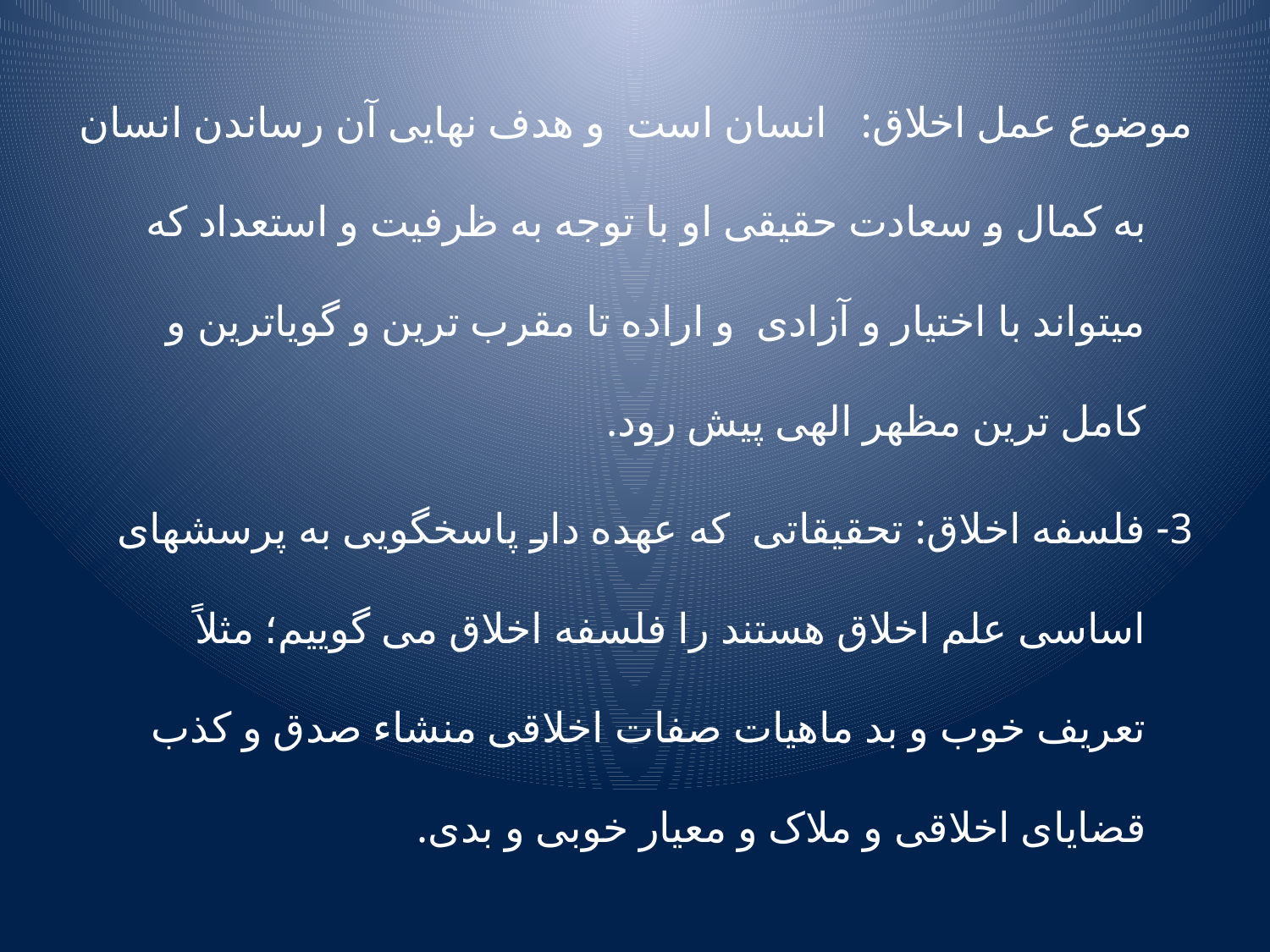

موضوع عمل اخلاق:   انسان است  و هدف نهایی آن رساندن انسان به کمال و سعادت حقیقی او با توجه به ظرفیت و استعداد که میتواند با اختیار و آزادی  و اراده تا مقرب ترین و گویاترین و کامل ترین مظهر الهی پیش رود.
3- فلسفه اخلاق: تحقیقاتی  که عهده دار پاسخگویی به پرسشهای اساسی علم اخلاق هستند را فلسفه اخلاق می گوییم؛ مثلاً تعریف خوب و بد ماهیات صفات اخلاقی منشاء صدق و کذب قضایای اخلاقی و ملاک و معیار خوبی و بدی.